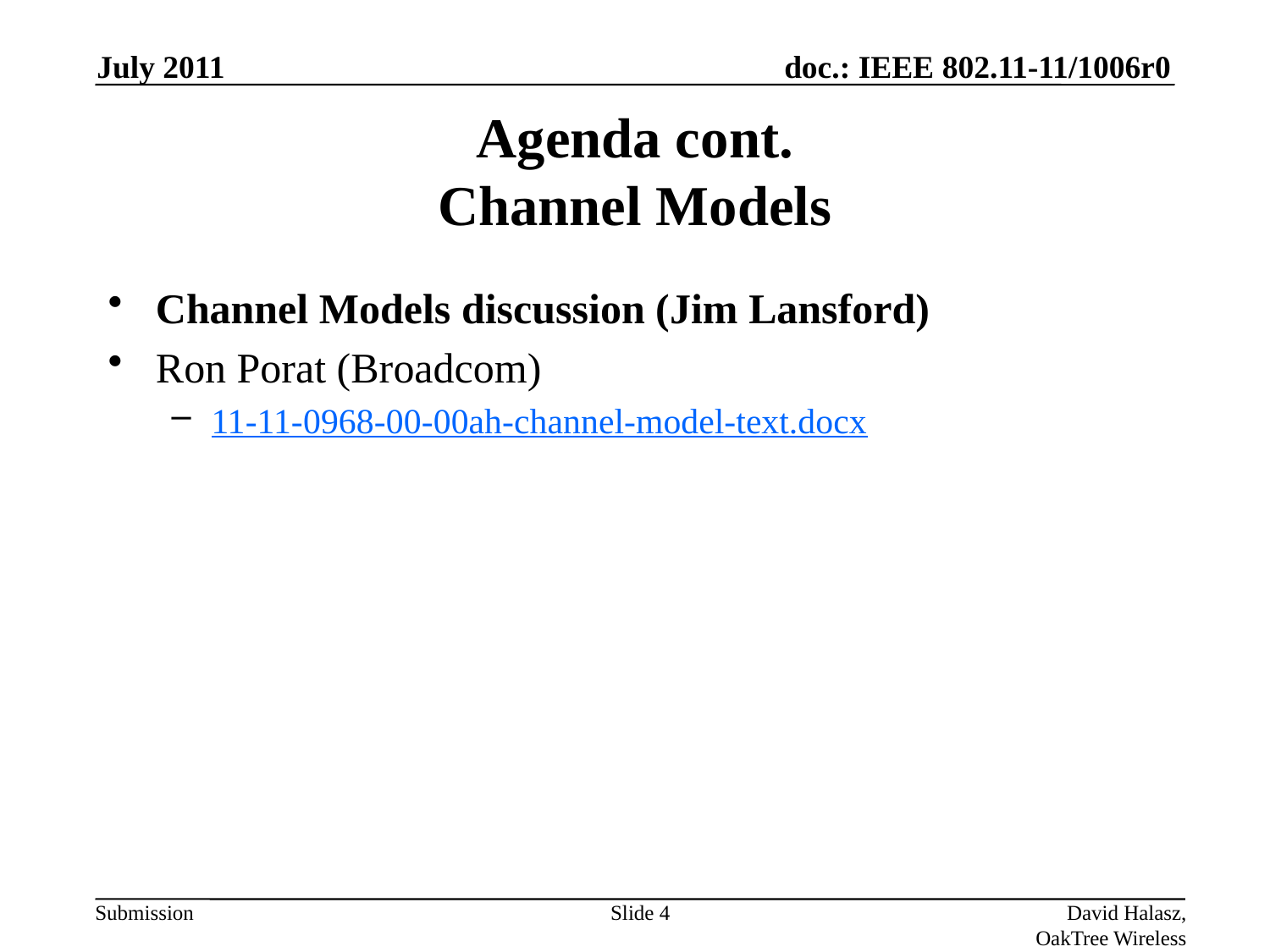

July 2011
# Agenda cont. Channel Models
Channel Models discussion (Jim Lansford)
Ron Porat (Broadcom)
11-11-0968-00-00ah-channel-model-text.docx
Slide 4
David Halasz, OakTree Wireless